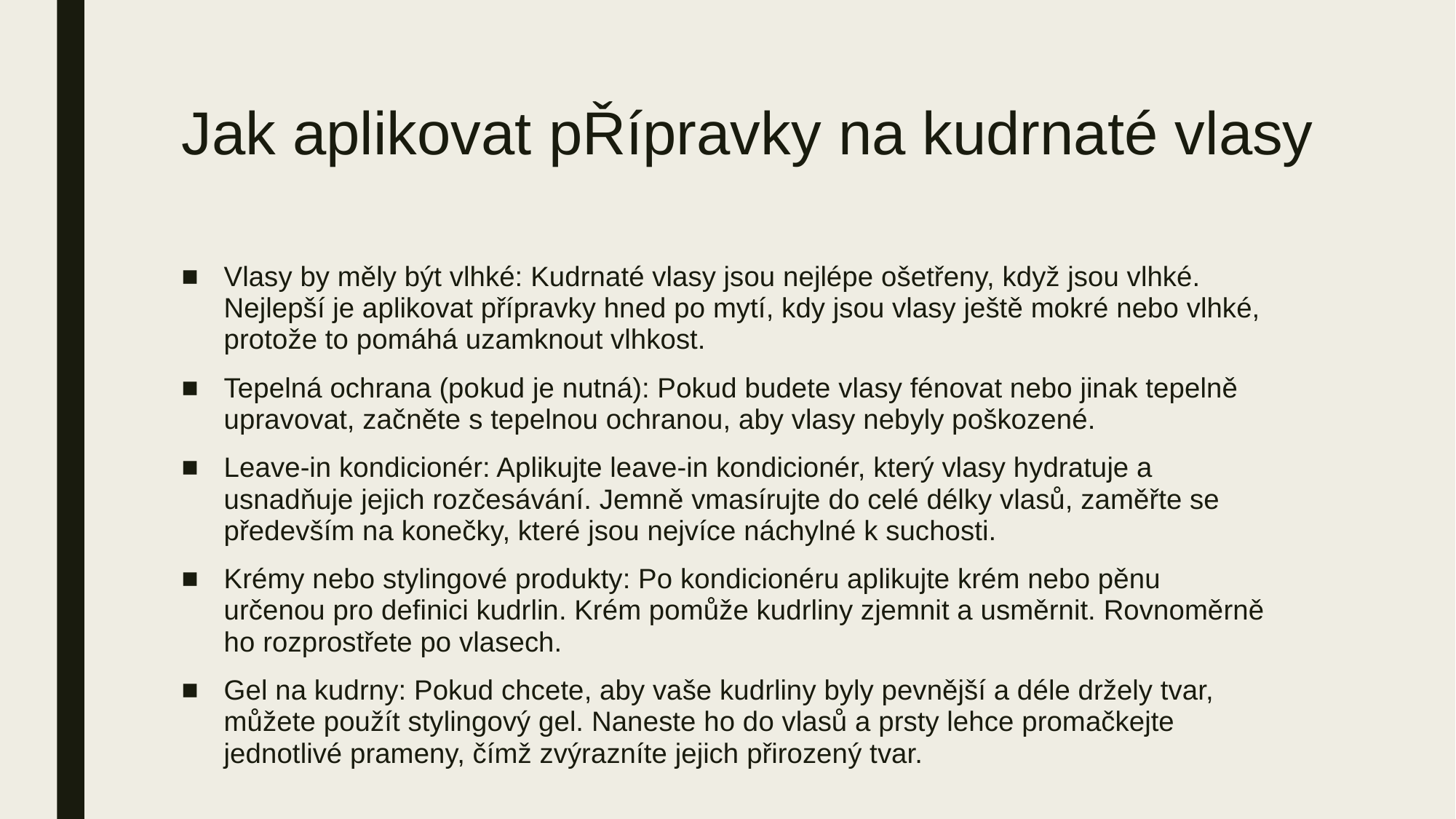

# Jak aplikovat pŘípravky na kudrnaté vlasy
Vlasy by měly být vlhké: Kudrnaté vlasy jsou nejlépe ošetřeny, když jsou vlhké. Nejlepší je aplikovat přípravky hned po mytí, kdy jsou vlasy ještě mokré nebo vlhké, protože to pomáhá uzamknout vlhkost.
Tepelná ochrana (pokud je nutná): Pokud budete vlasy fénovat nebo jinak tepelně upravovat, začněte s tepelnou ochranou, aby vlasy nebyly poškozené.
Leave-in kondicionér: Aplikujte leave-in kondicionér, který vlasy hydratuje a usnadňuje jejich rozčesávání. Jemně vmasírujte do celé délky vlasů, zaměřte se především na konečky, které jsou nejvíce náchylné k suchosti.
Krémy nebo stylingové produkty: Po kondicionéru aplikujte krém nebo pěnu určenou pro definici kudrlin. Krém pomůže kudrliny zjemnit a usměrnit. Rovnoměrně ho rozprostřete po vlasech.
Gel na kudrny: Pokud chcete, aby vaše kudrliny byly pevnější a déle držely tvar, můžete použít stylingový gel. Naneste ho do vlasů a prsty lehce promačkejte jednotlivé prameny, čímž zvýrazníte jejich přirozený tvar.